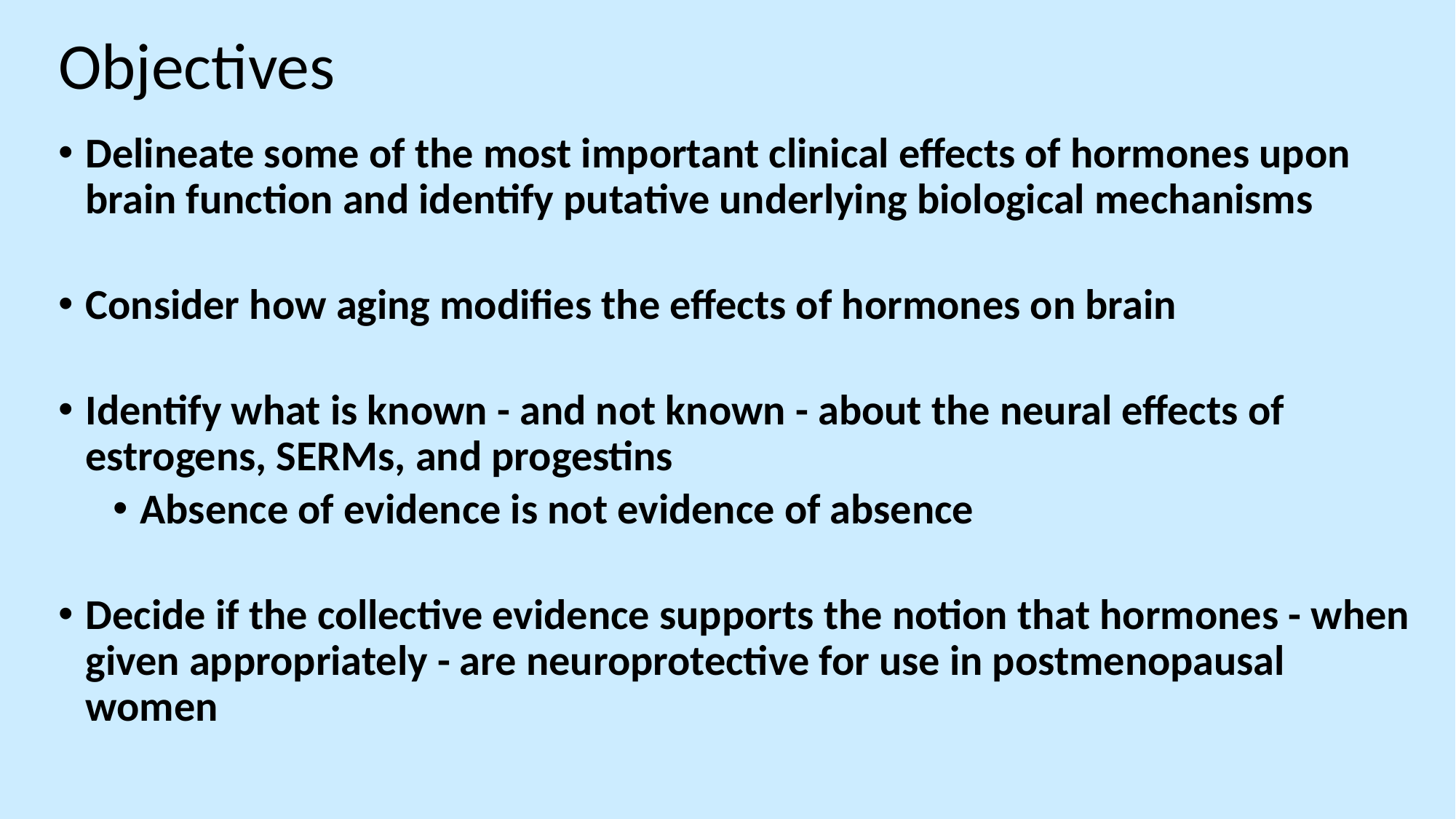

# Objectives
Delineate some of the most important clinical effects of hormones upon brain function and identify putative underlying biological mechanisms

Consider how aging modifies the effects of hormones on brain

Identify what is known - and not known - about the neural effects of estrogens, SERMs, and progestins
Absence of evidence is not evidence of absence

Decide if the collective evidence supports the notion that hormones - when given appropriately - are neuroprotective for use in postmenopausal women